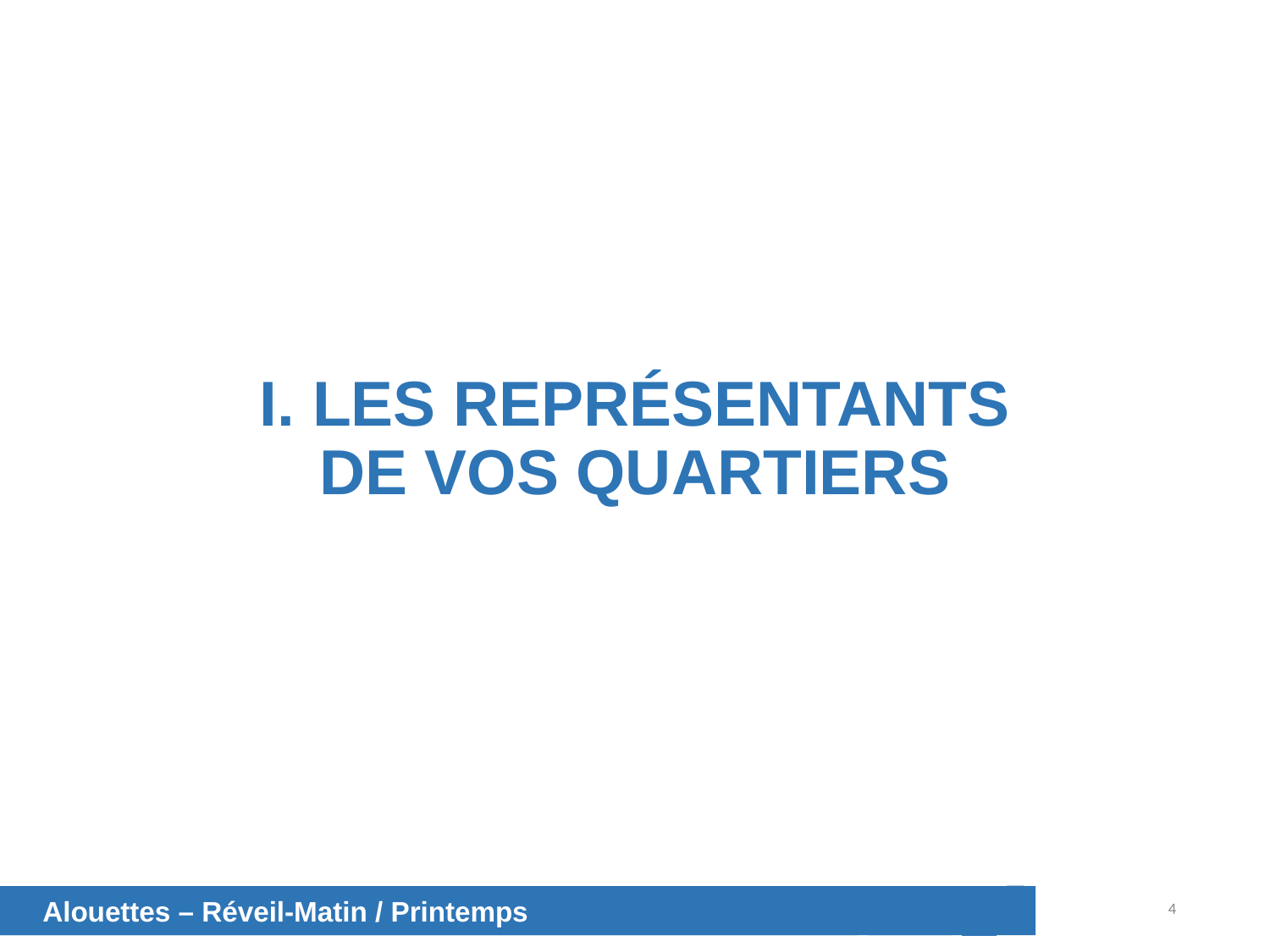

I. LES REPRÉSENTANTS
DE VOS QUARTIERS

COMITÉS DES QUARTIERS
Alouettes – Réveil-Matin / Printemps
4